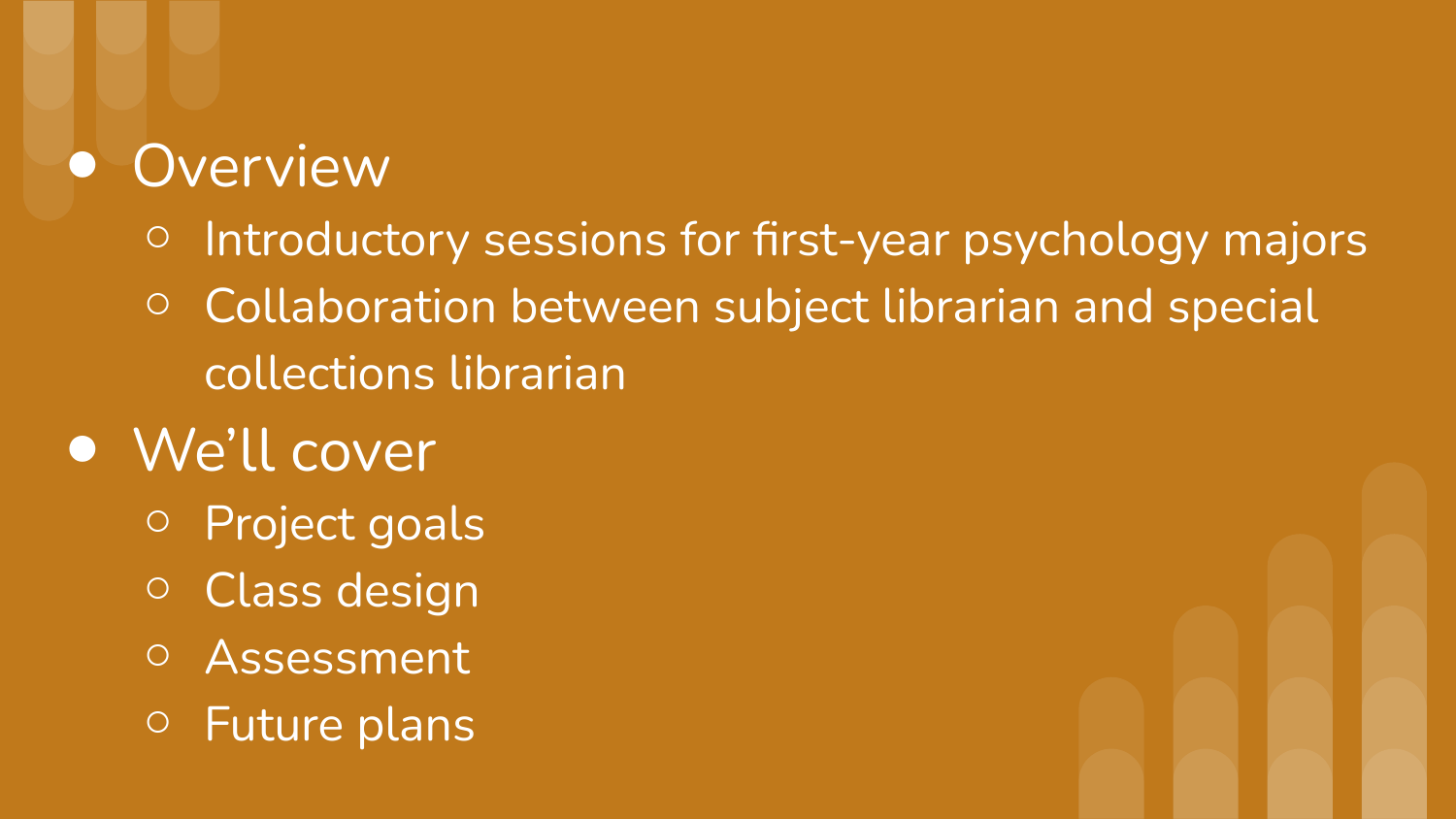

Overview
Introductory sessions for first-year psychology majors
Collaboration between subject librarian and special collections librarian
We’ll cover
Project goals
Class design
Assessment
Future plans